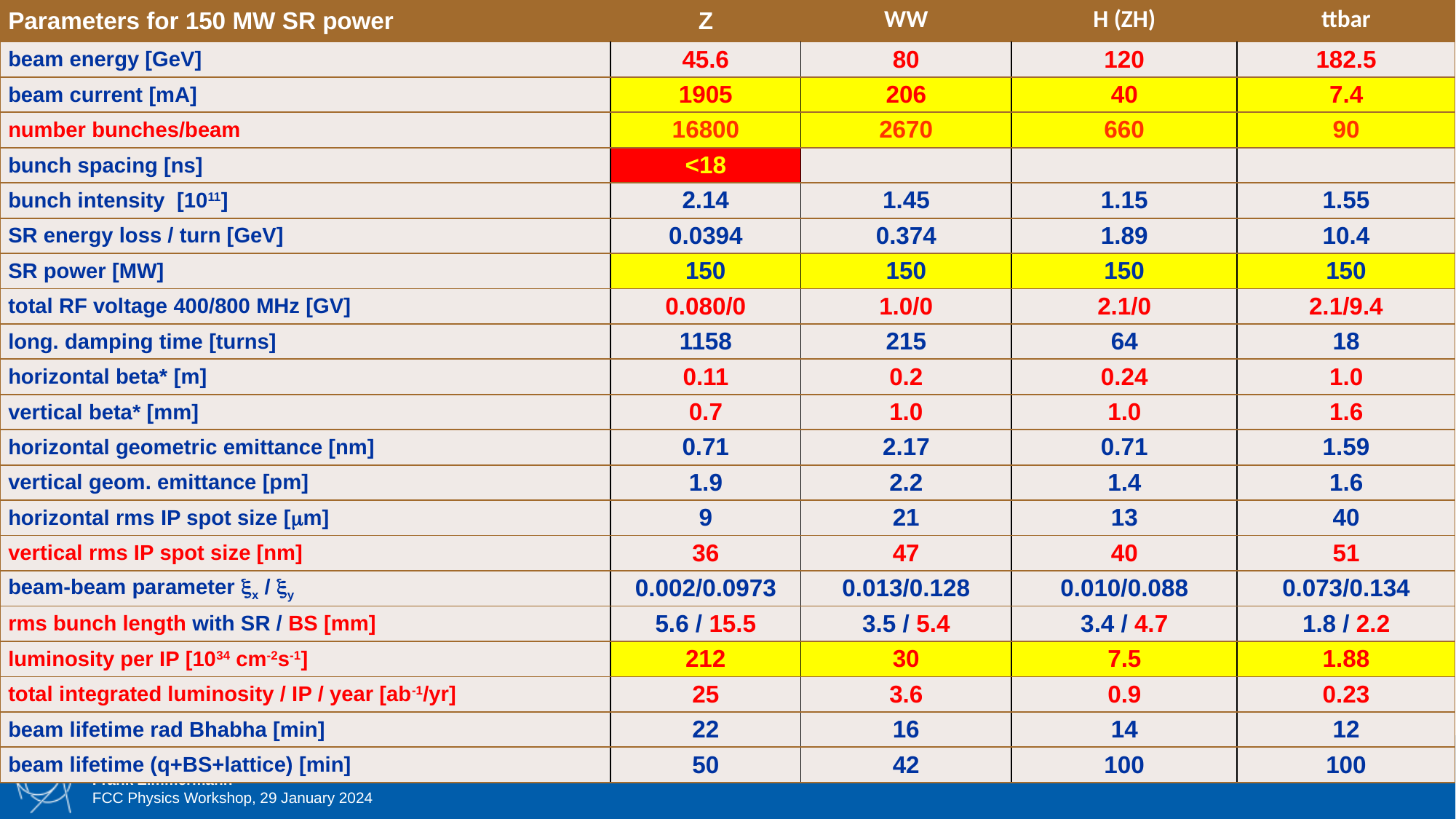

| Parameters for 150 MW SR power | Z | WW | H (ZH) | ttbar |
| --- | --- | --- | --- | --- |
| beam energy [GeV] | 45.6 | 80 | 120 | 182.5 |
| beam current [mA] | 1905 | 206 | 40 | 7.4 |
| number bunches/beam | 16800 | 2670 | 660 | 90 |
| bunch spacing [ns] | <18 |  |  |  |
| bunch intensity [1011] | 2.14 | 1.45 | 1.15 | 1.55 |
| SR energy loss / turn [GeV] | 0.0394 | 0.374 | 1.89 | 10.4 |
| SR power [MW] | 150 | 150 | 150 | 150 |
| total RF voltage 400/800 MHz [GV] | 0.080/0 | 1.0/0 | 2.1/0 | 2.1/9.4 |
| long. damping time [turns] | 1158 | 215 | 64 | 18 |
| horizontal beta\* [m] | 0.11 | 0.2 | 0.24 | 1.0 |
| vertical beta\* [mm] | 0.7 | 1.0 | 1.0 | 1.6 |
| horizontal geometric emittance [nm] | 0.71 | 2.17 | 0.71 | 1.59 |
| vertical geom. emittance [pm] | 1.9 | 2.2 | 1.4 | 1.6 |
| horizontal rms IP spot size [μm] | 9 | 21 | 13 | 40 |
| vertical rms IP spot size [nm] | 36 | 47 | 40 | 51 |
| beam-beam parameter ξx / ξy | 0.002/0.0973 | 0.013/0.128 | 0.010/0.088 | 0.073/0.134 |
| rms bunch length with SR / BS [mm] | 5.6 / 15.5 | 3.5 / 5.4 | 3.4 / 4.7 | 1.8 / 2.2 |
| luminosity per IP [1034 cm-2s-1] | 212 | 30 | 7.5 | 1.88 |
| total integrated luminosity / IP / year [ab-1/yr] | 25 | 3.6 | 0.9 | 0.23 |
| beam lifetime rad Bhabha [min] | 22 | 16 | 14 | 12 |
| beam lifetime (q+BS+lattice) [min] | 50 | 42 | 100 | 100 |
#

10